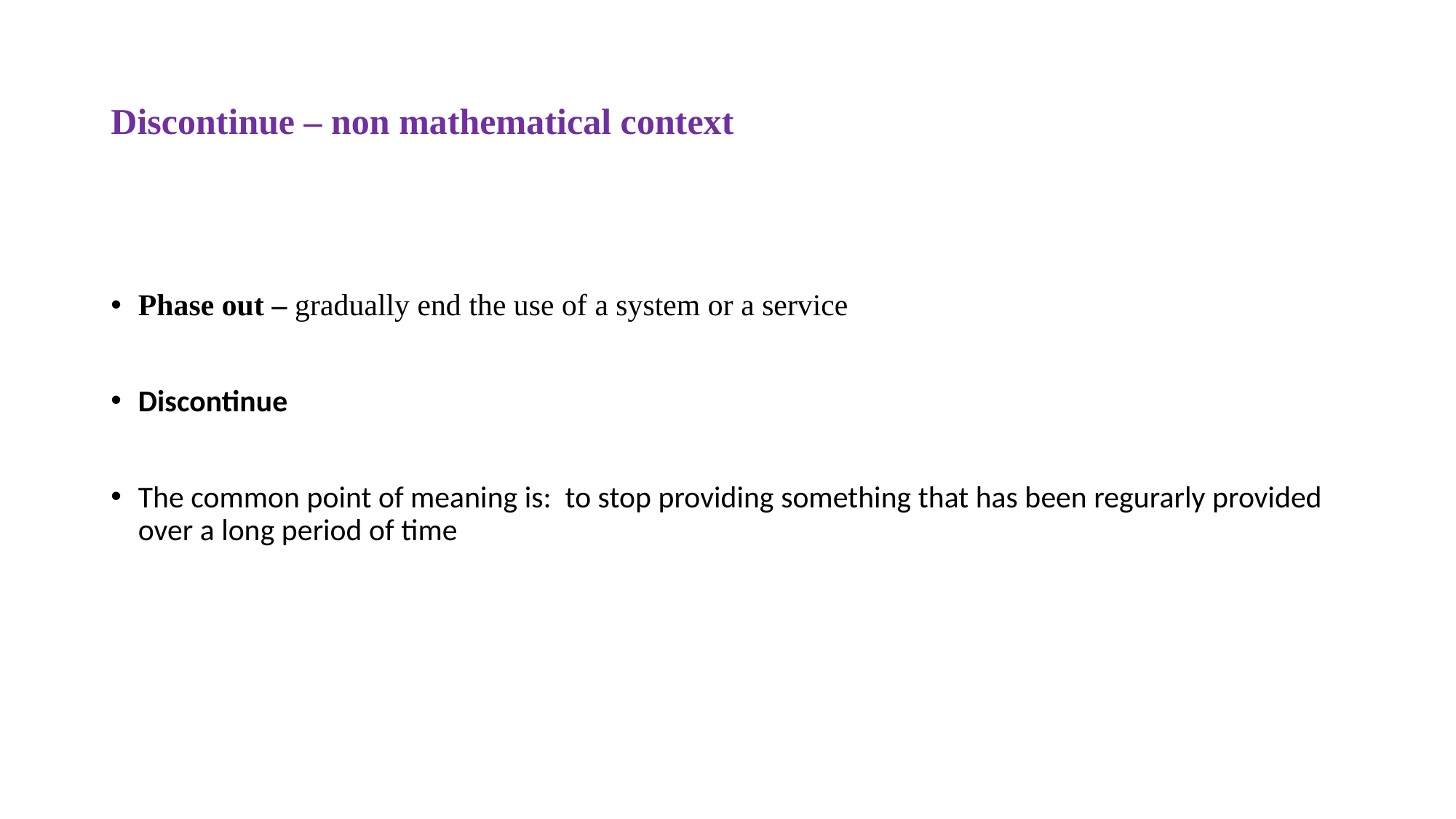

# Discontinue – non mathematical context

Phase out – gradually end the use of a system or a service

Discontinue

The common point of meaning is:  to stop providing something that has been regurarly provided over a long period of time